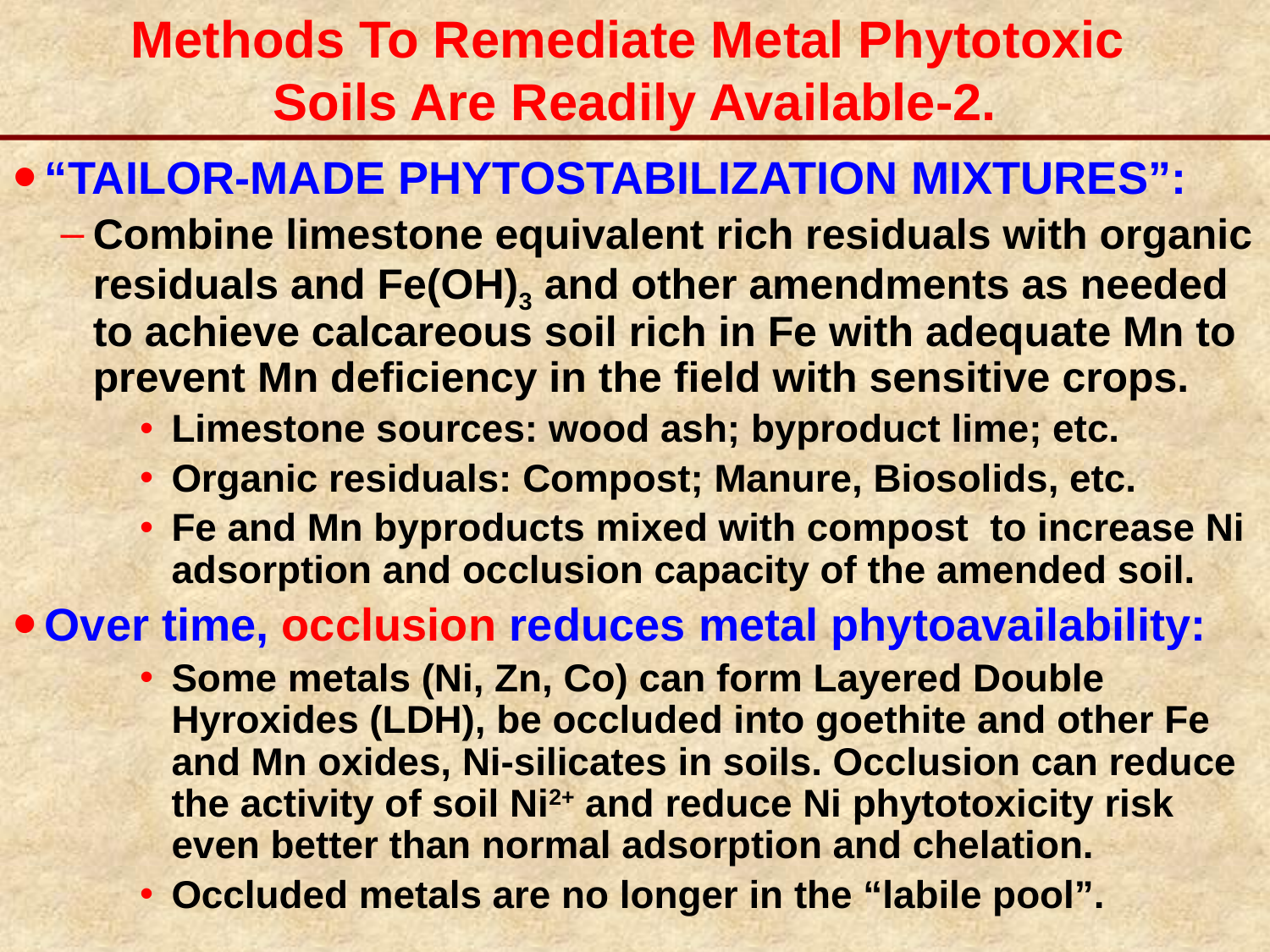

# Methods To Remediate Metal Phytotoxic Soils Are Readily Available-2.

“TAILOR-MADE PHYTOSTABILIZATION MIXTURES”:
Combine limestone equivalent rich residuals with organic residuals and Fe(OH)3 and other amendments as needed to achieve calcareous soil rich in Fe with adequate Mn to prevent Mn deficiency in the field with sensitive crops.
Limestone sources: wood ash; byproduct lime; etc.
Organic residuals: Compost; Manure, Biosolids, etc.
Fe and Mn byproducts mixed with compost  to increase Ni adsorption and occlusion capacity of the amended soil.
Over time, occlusion reduces metal phytoavailability:
Some metals (Ni, Zn, Co) can form Layered Double Hyroxides (LDH), be occluded into goethite and other Fe and Mn oxides, Ni-silicates in soils. Occlusion can reduce the activity of soil Ni2+ and reduce Ni phytotoxicity risk even better than normal adsorption and chelation.
Occluded metals are no longer in the “labile pool”.